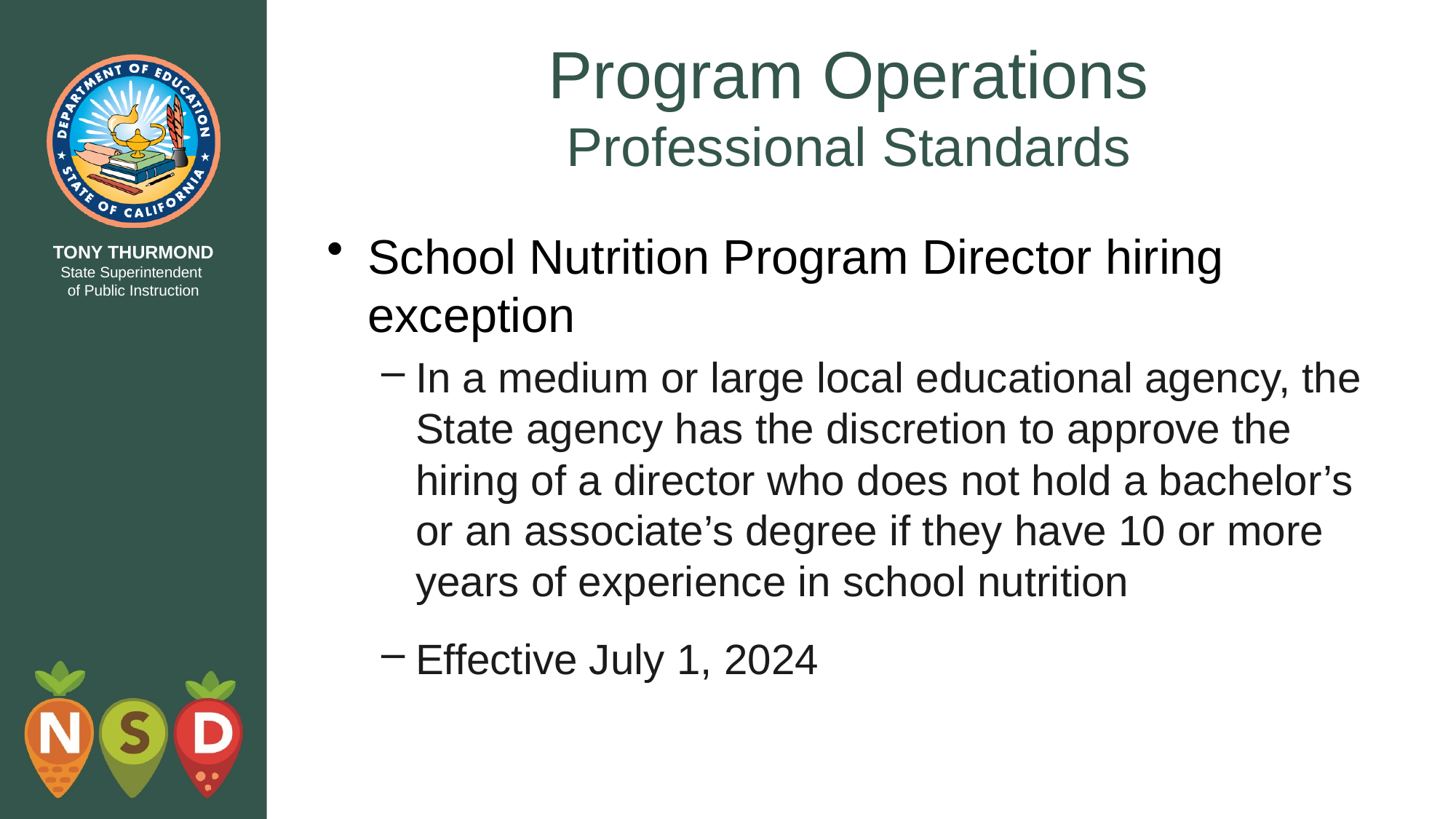

# Program Operations Professional Standards
School Nutrition Program Director hiring exception
In a medium or large local educational agency, the State agency has the discretion to approve the hiring of a director who does not hold a bachelor’s or an associate’s degree if they have 10 or more years of experience in school nutrition
Effective July 1, 2024